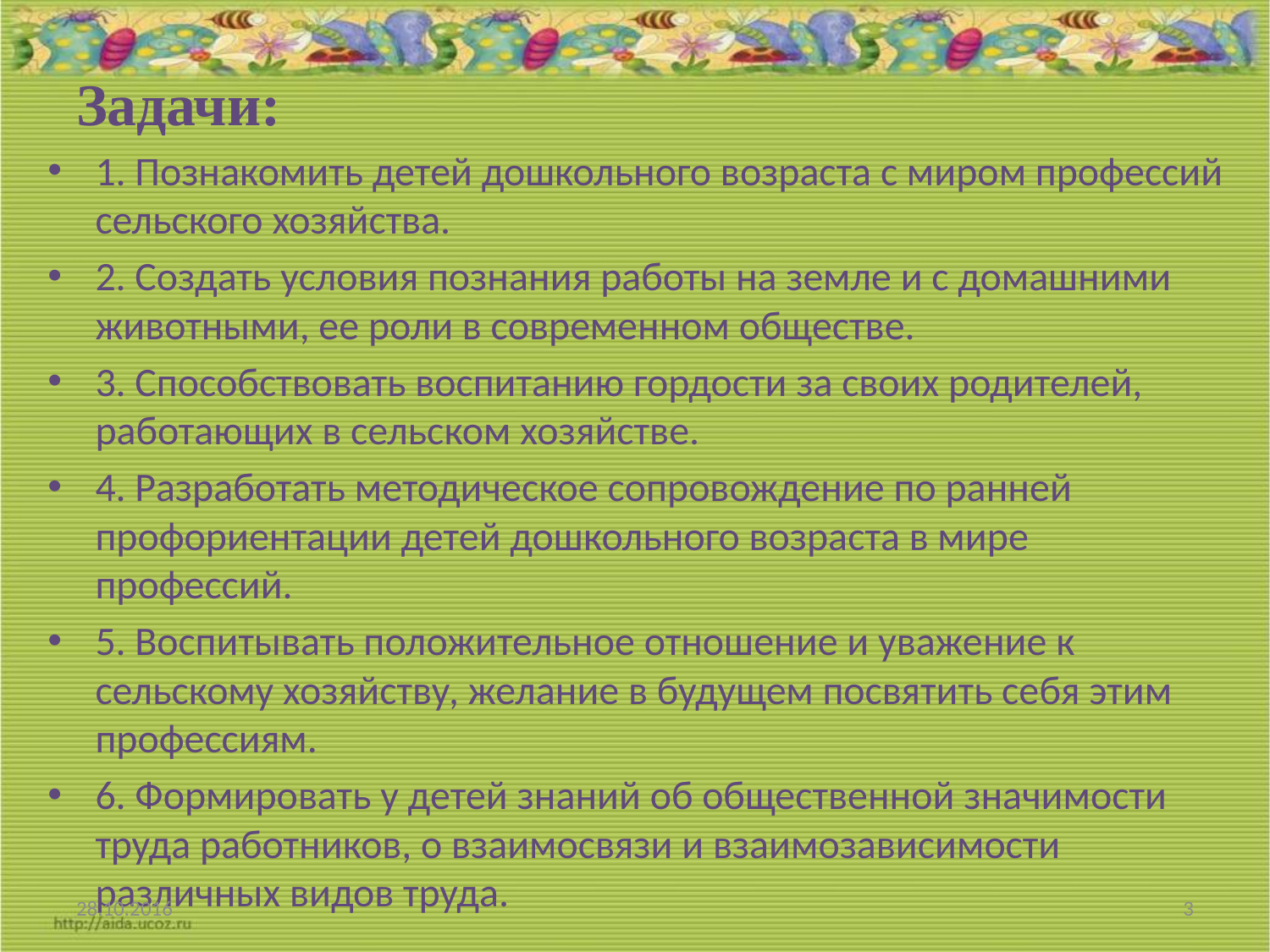

# Задачи:
1. Познакомить детей дошкольного возраста с миром профессий сельского хозяйства.
2. Создать условия познания работы на земле и с домашними животными, ее роли в современном обществе.
3. Способствовать воспитанию гордости за своих родителей, работающих в сельском хозяйстве.
4. Разработать методическое сопровождение по ранней профориентации детей дошкольного возраста в мире профессий.
5. Воспитывать положительное отношение и уважение к сельскому хозяйству, желание в будущем посвятить себя этим профессиям.
6. Формировать у детей знаний об общественной значимости труда работников, о взаимосвязи и взаимозависимости различных видов труда.
28.10.2016
3